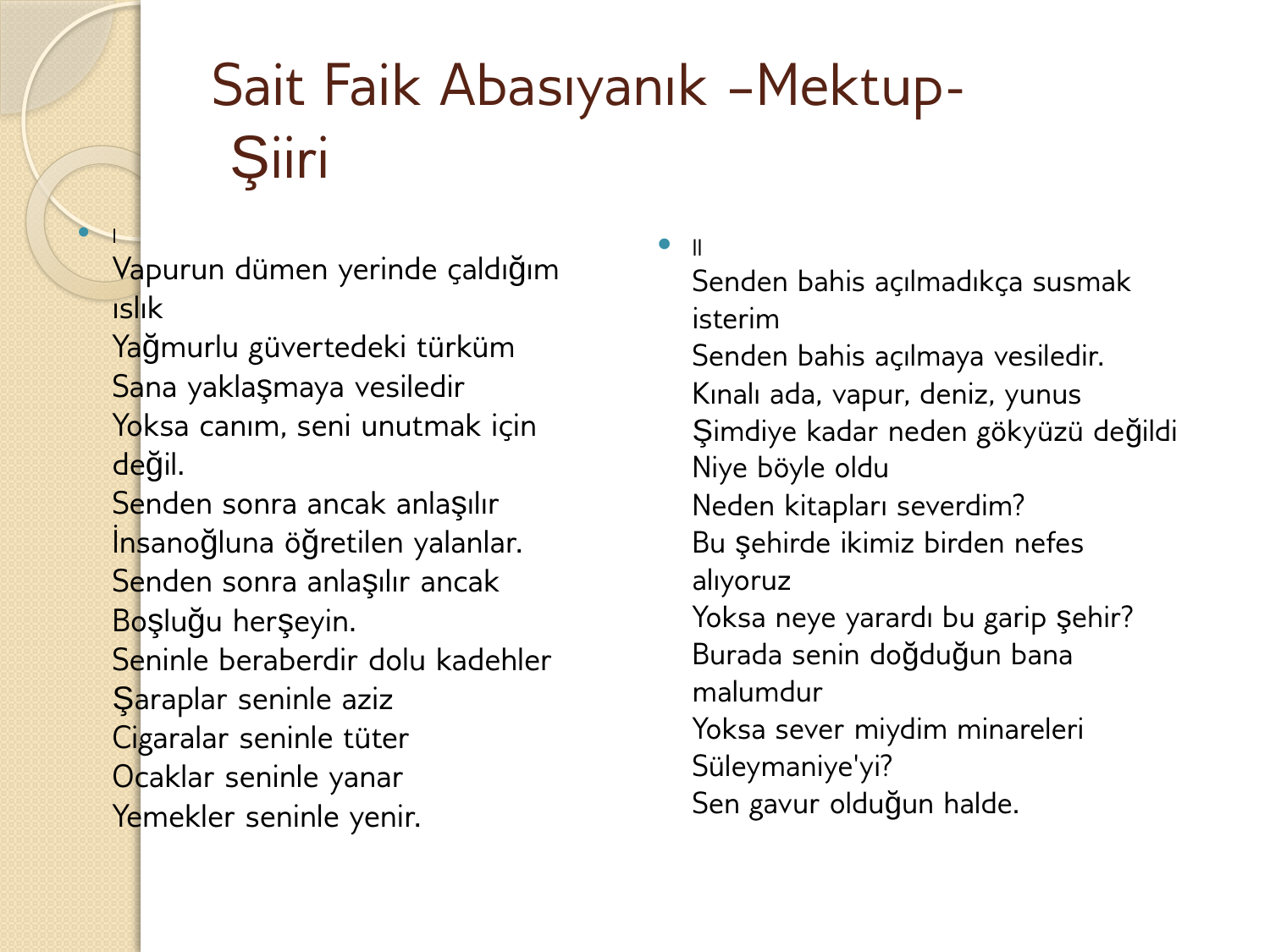

# Sait Faik Abasıyanık –Mektup- Şiiri
I
Vapurun dümen yerinde çaldığım ıslık
Yağmurlu güvertedeki türküm
Sana yaklaşmaya vesiledir
Yoksa canım, seni unutmak için değil.
Senden sonra ancak anlaşılır
İnsanoğluna öğretilen yalanlar.
Senden sonra anlaşılır ancak
Boşluğu herşeyin.
Seninle beraberdir dolu kadehler
Şaraplar seninle aziz
Cigaralar seninle tüter
Ocaklar seninle yanar
Yemekler seninle yenir.
II
Senden bahis açılmadıkça susmak isterim
Senden bahis açılmaya vesiledir.
Kınalı ada, vapur, deniz, yunus
Şimdiye kadar neden gökyüzü değildi
Niye böyle oldu
Neden kitapları severdim?
Bu şehirde ikimiz birden nefes alıyoruz
Yoksa neye yarardı bu garip şehir?
Burada senin doğduğun bana malumdur
Yoksa sever miydim minareleri
Süleymaniye'yi?
Sen gavur olduğun halde.